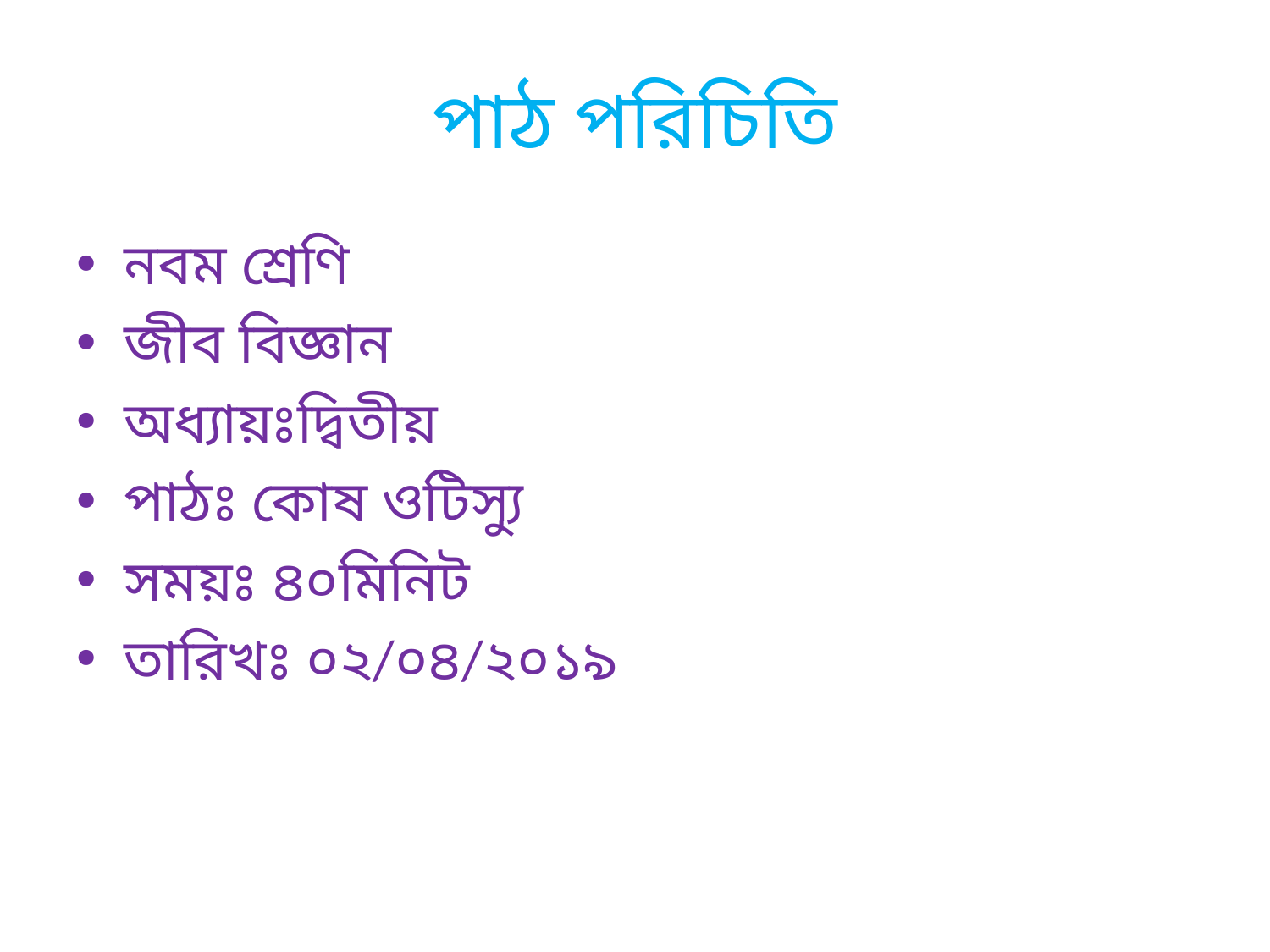

# পাঠ পরিচিতি
নবম শ্রেণি‌‌
জীব বিজ্ঞান
অধ্যায়ঃদ্বিতীয়
পাঠঃ কোষ ওটিস্যু
সময়ঃ ৪০মিনিট
তারিখঃ ০২/০৪/২০১৯